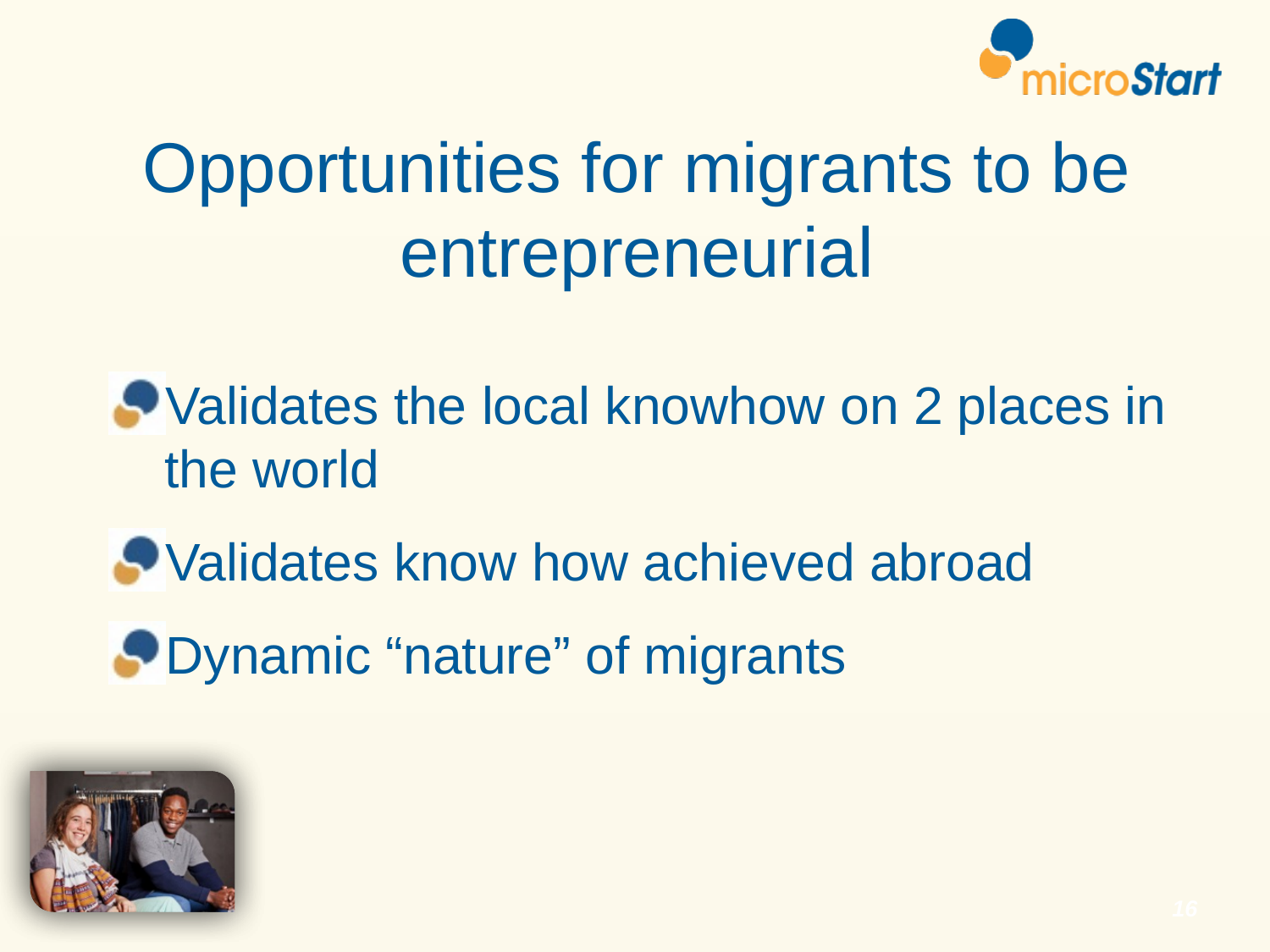

# Opportunities for migrants to be entrepreneurial
Validates the local knowhow on 2 places in the world
Validates know how achieved abroad
Dynamic “nature” of migrants
16